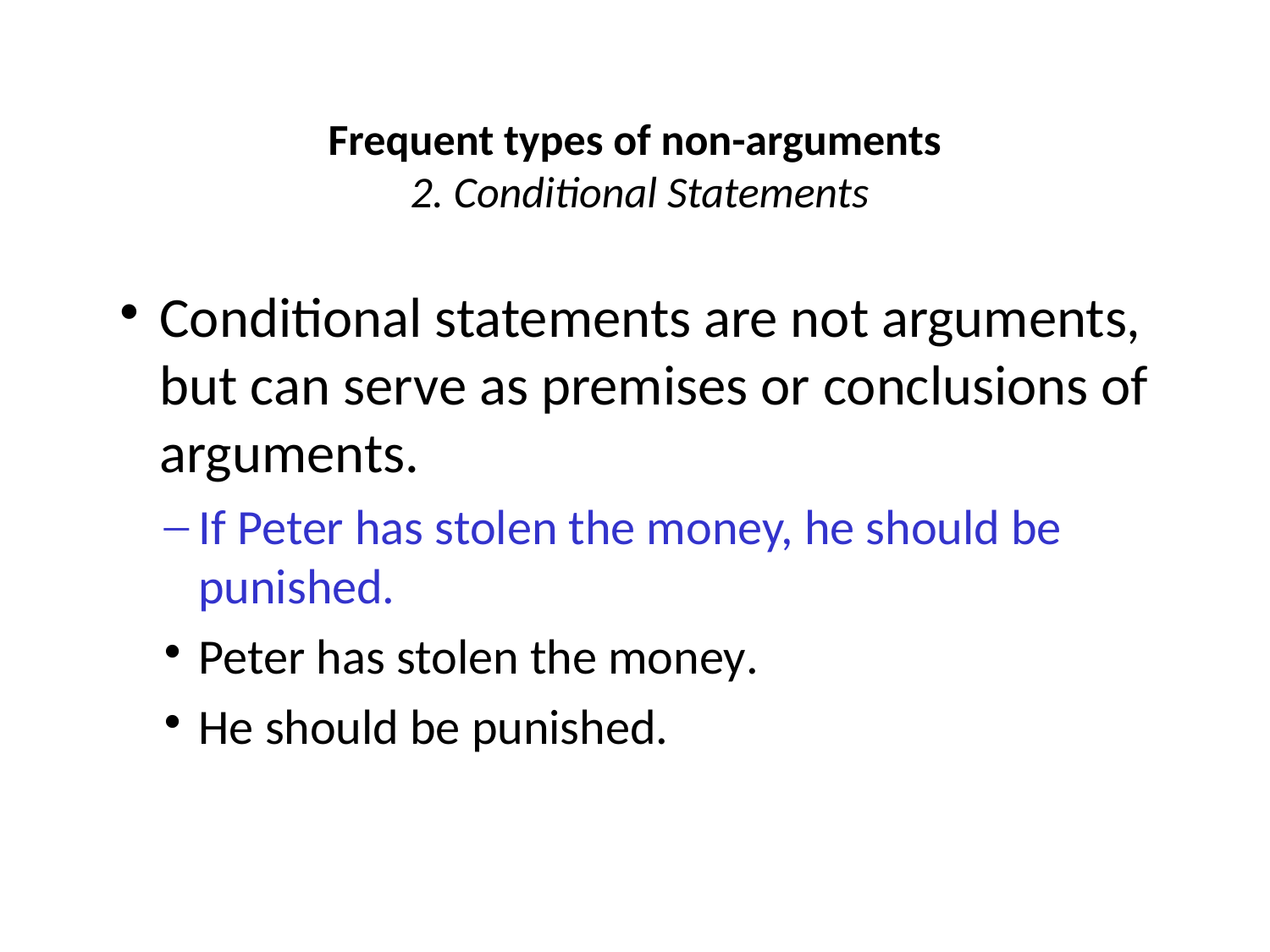

# Frequent types of non-arguments 2. Conditional Statements
Conditional statements are not arguments, but can serve as premises or conclusions of arguments.
If Peter has stolen the money, he should be punished.
Peter has stolen the money.
He should be punished.